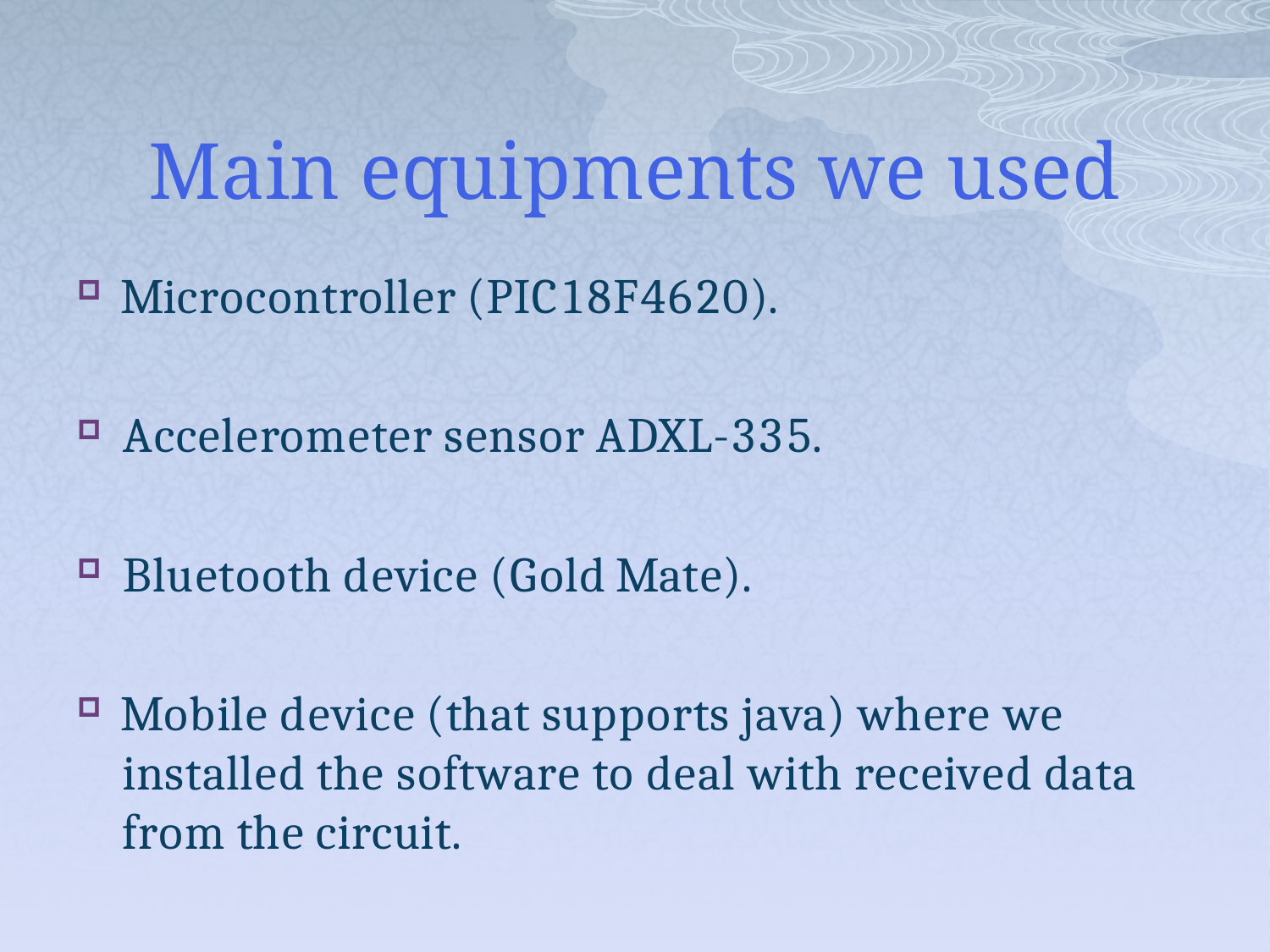

# Main equipments we used
Microcontroller (PIC18F4620).

Accelerometer sensor ADXL-335.

Bluetooth device (Gold Mate).

Mobile device (that supports java) where we installed the software to deal with received data from the circuit.